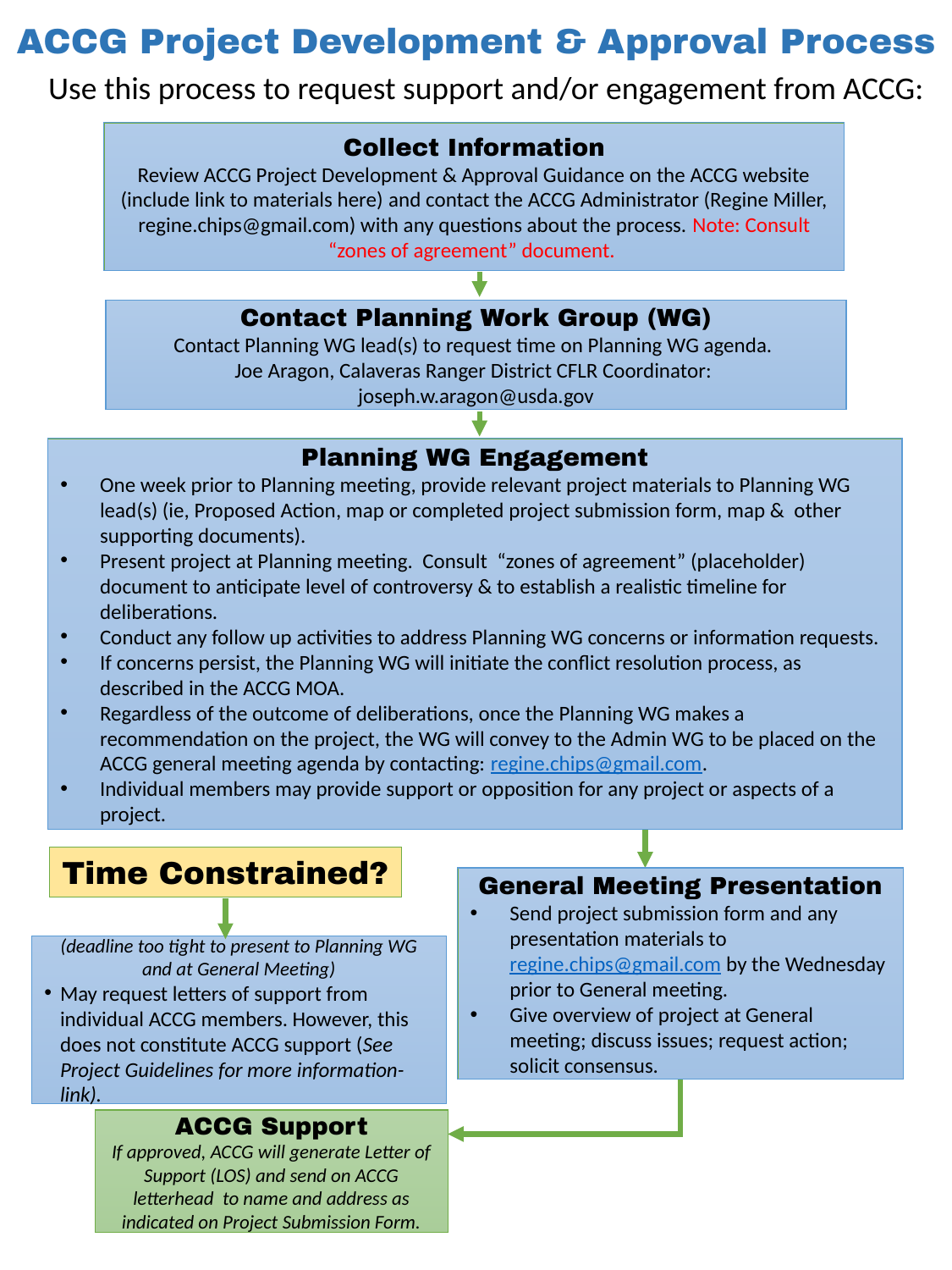

# ACCG Project Development & Approval Process
Use this process to request support and/or engagement from ACCG:
Collect Information
Review ACCG Project Development & Approval Guidance on the ACCG website (include link to materials here) and contact the ACCG Administrator (Regine Miller, regine.chips@gmail.com) with any questions about the process. Note: Consult “zones of agreement” document.
Contact Planning Work Group (WG)
Contact Planning WG lead(s) to request time on Planning WG agenda.
Joe Aragon, Calaveras Ranger District CFLR Coordinator:  joseph.w.aragon@usda.gov
Planning WG Engagement
One week prior to Planning meeting, provide relevant project materials to Planning WG lead(s) (ie, Proposed Action, map or completed project submission form, map &  other supporting documents).
Present project at Planning meeting.  Consult  “zones of agreement” (placeholder) document to anticipate level of controversy & to establish a realistic timeline for deliberations.
Conduct any follow up activities to address Planning WG concerns or information requests.
If concerns persist, the Planning WG will initiate the conflict resolution process, as described in the ACCG MOA.
Regardless of the outcome of deliberations, once the Planning WG makes a recommendation on the project, the WG will convey to the Admin WG to be placed on the ACCG general meeting agenda by contacting: regine.chips@gmail.com.
Individual members may provide support or opposition for any project or aspects of a project.
Time Constrained?
General Meeting Presentation
Send project submission form and any presentation materials to regine.chips@gmail.com by the Wednesday prior to General meeting.
Give overview of project at General meeting; discuss issues; request action; solicit consensus.
(deadline too tight to present to Planning WG and at General Meeting)
May request letters of support from individual ACCG members. However, this does not constitute ACCG support (See Project Guidelines for more information-link).
ACCG Support
If approved, ACCG will generate Letter of Support (LOS) and send on ACCG letterhead  to name and address as indicated on Project Submission Form.